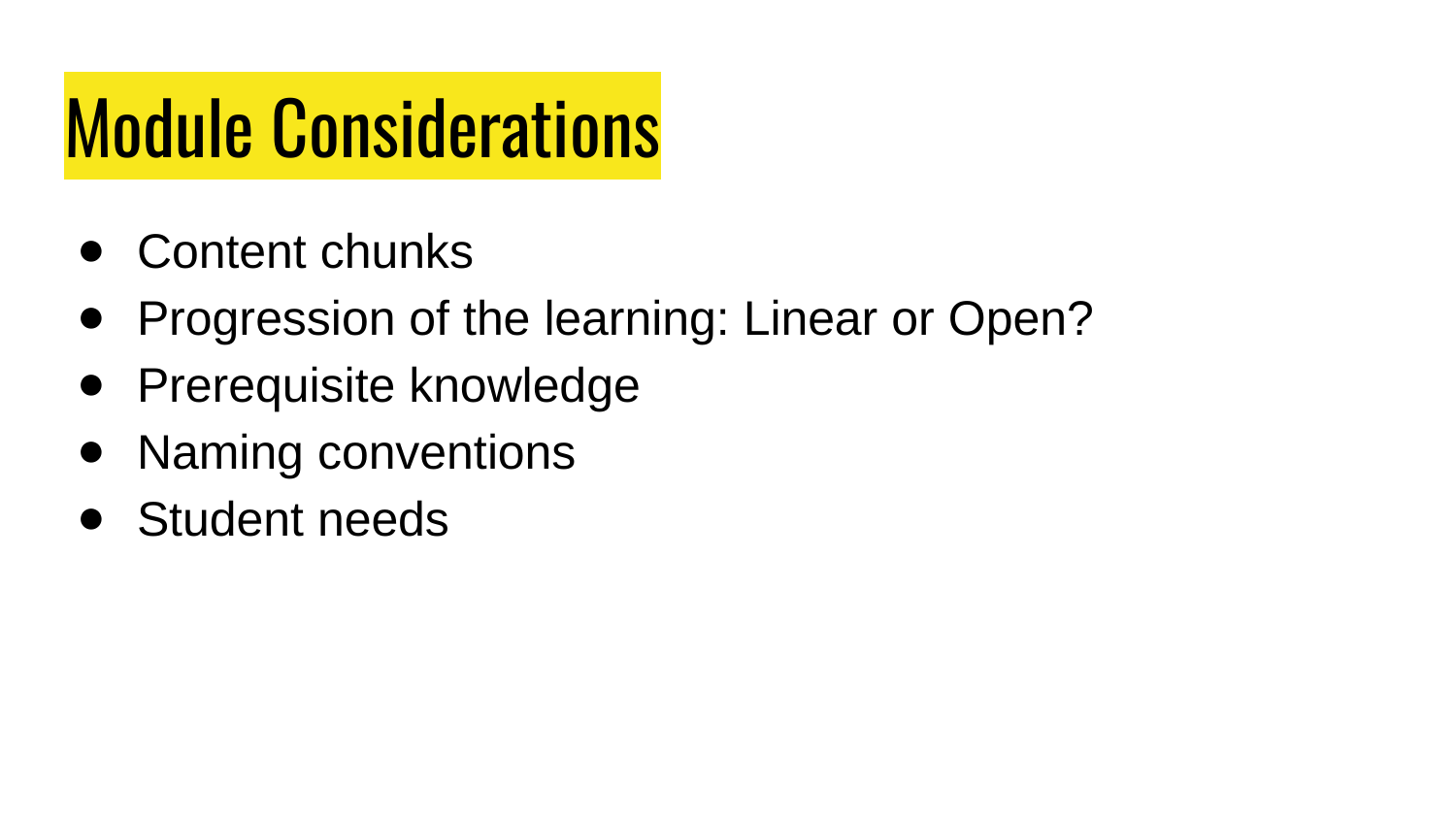

# Module Considerations
Content chunks
Progression of the learning: Linear or Open?
Prerequisite knowledge
Naming conventions
Student needs